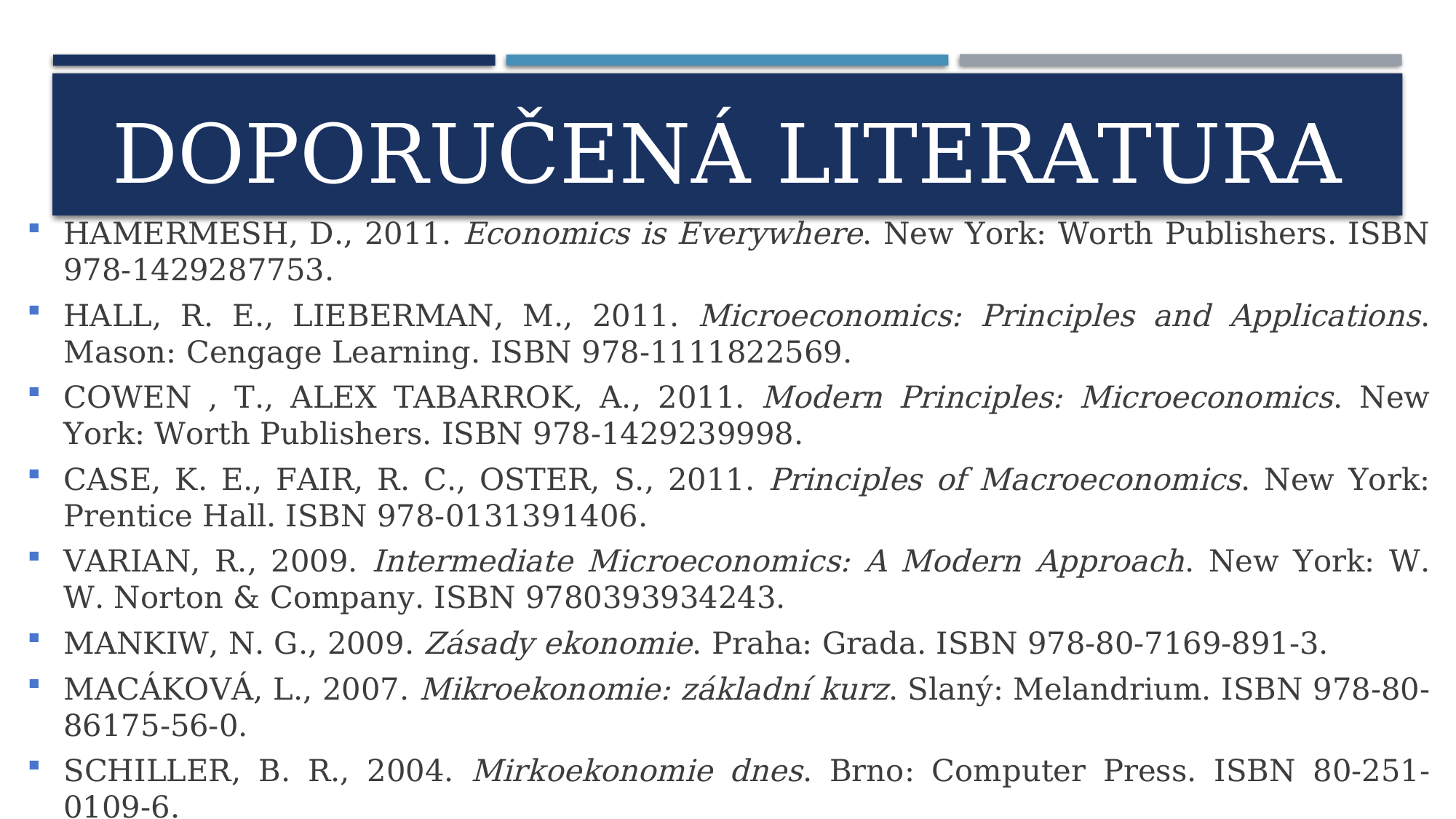

# DOPORUČENÁ literatura
HAMERMESH, D., 2011. Economics is Everywhere. New York: Worth Publishers. ISBN 978-1429287753.
HALL, R. E., LIEBERMAN, M., 2011. Microeconomics: Principles and Applications. Mason: Cengage Learning. ISBN 978-1111822569.
COWEN , T., ALEX TABARROK, A., 2011. Modern Principles: Microeconomics. New York: Worth Publishers. ISBN 978-1429239998.
CASE, K. E., FAIR, R. C., OSTER, S., 2011. Principles of Macroeconomics. New York: Prentice Hall. ISBN 978-0131391406.
VARIAN, R., 2009. Intermediate Microeconomics: A Modern Approach. New York: W. W. Norton & Company. ISBN 9780393934243.
MANKIW, N. G., 2009. Zásady ekonomie. Praha: Grada. ISBN 978-80-7169-891-3.
MACÁKOVÁ, L., 2007. Mikroekonomie: základní kurz. Slaný: Melandrium. ISBN 978-80-86175-56-0.
SCHILLER, B. R., 2004. Mirkoekonomie dnes. Brno: Computer Press. ISBN 80-251-0109-6.